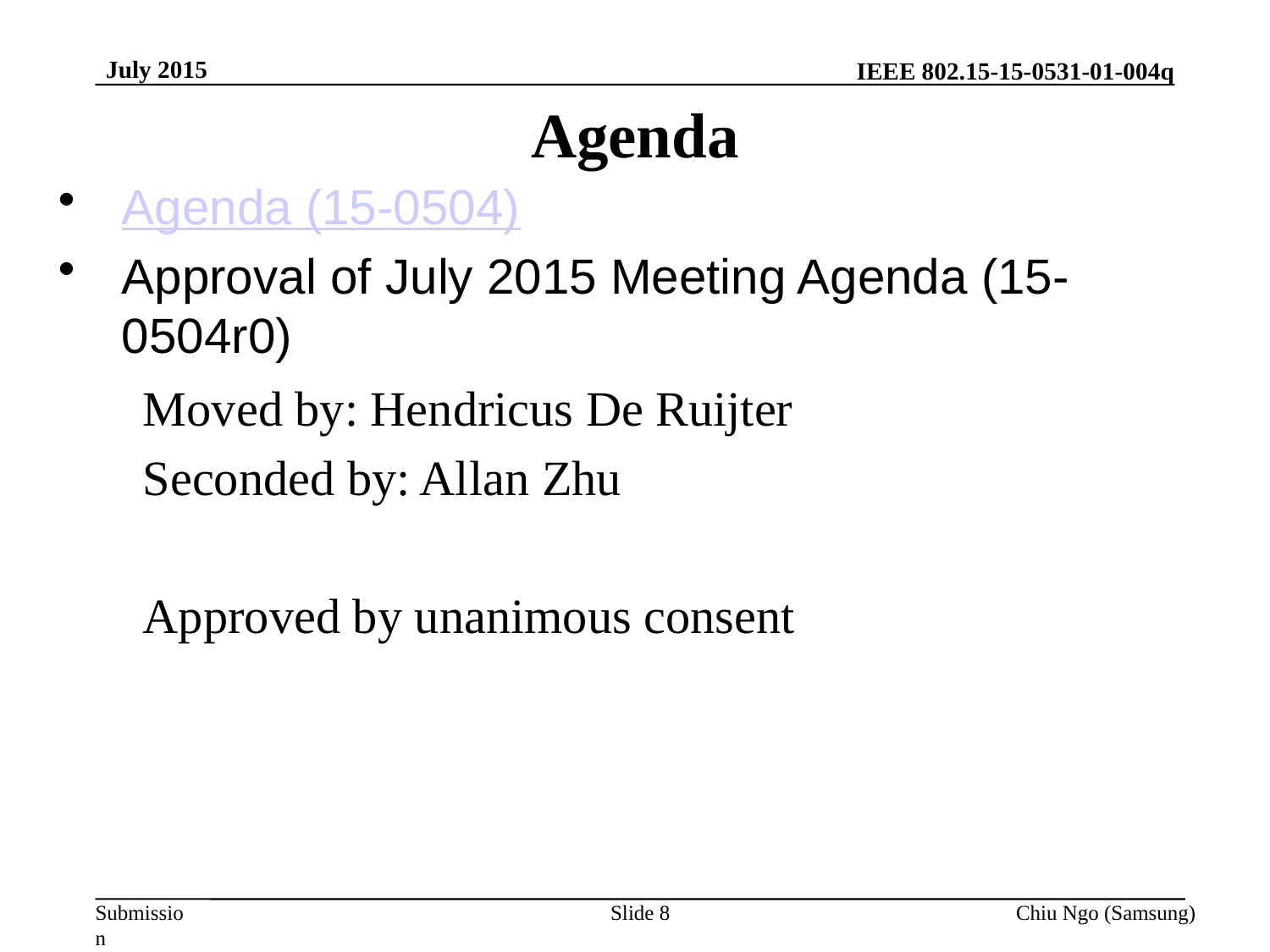

July 2015
# Agenda
Agenda (15-0504)
Approval of July 2015 Meeting Agenda (15-0504r0)
Moved by: Hendricus De Ruijter
Seconded by: Allan Zhu

Approved by unanimous consent

Slide 8
Chiu Ngo (Samsung)